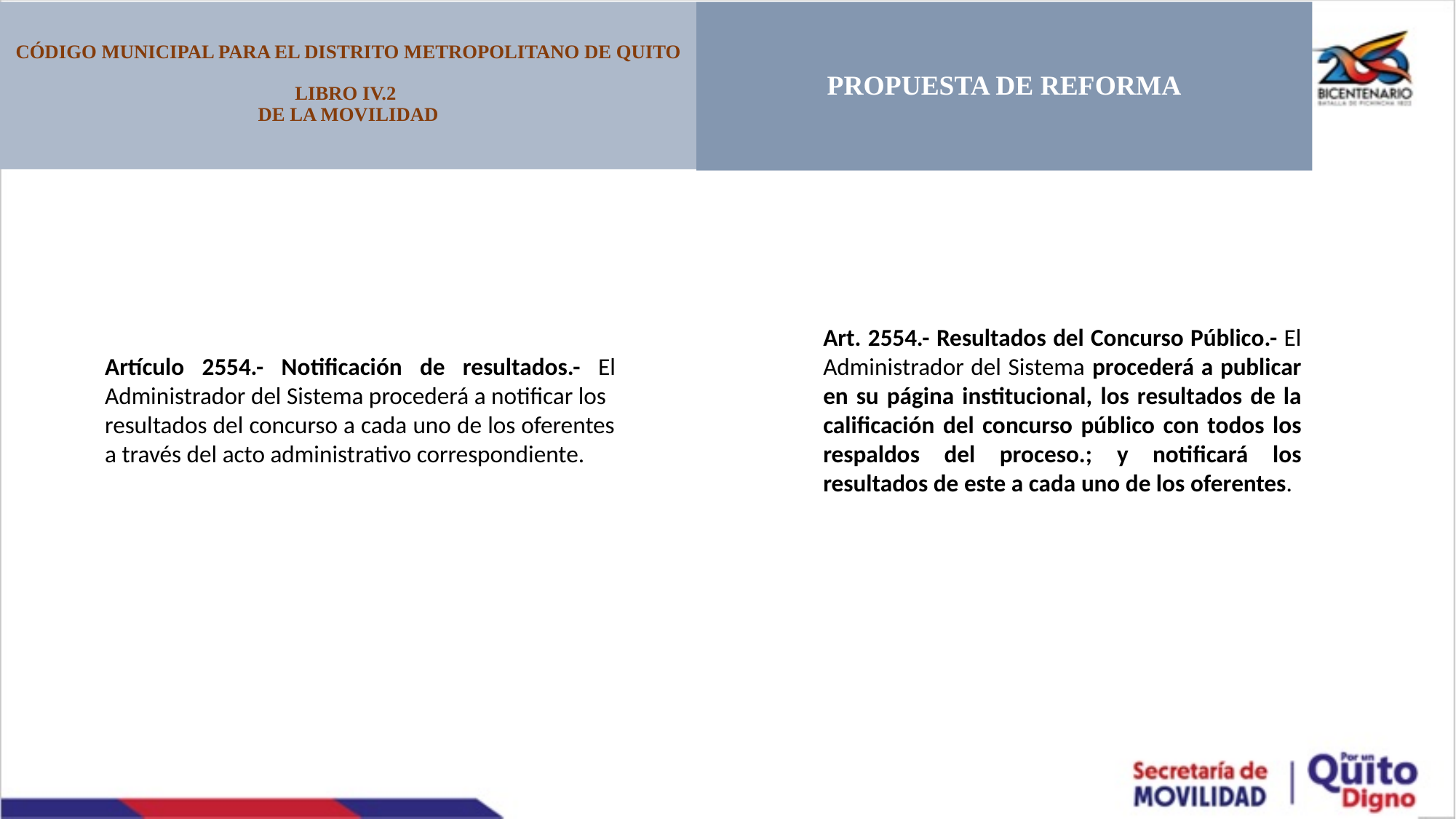

CÓDIGO MUNICIPAL PARA EL DISTRITO METROPOLITANO DE QUITO

LIBRO IV.2
DE LA MOVILIDAD

PROPUESTA DE REFORMA
Art. 2554.- Resultados del Concurso Público.- El Administrador del Sistema procederá a publicar en su página institucional, los resultados de la calificación del concurso público con todos los respaldos del proceso.; y notificará los resultados de este a cada uno de los oferentes.
Artículo 2554.- Notificación de resultados.- El Administrador del Sistema procederá a notificar los
resultados del concurso a cada uno de los oferentes a través del acto administrativo correspondiente.